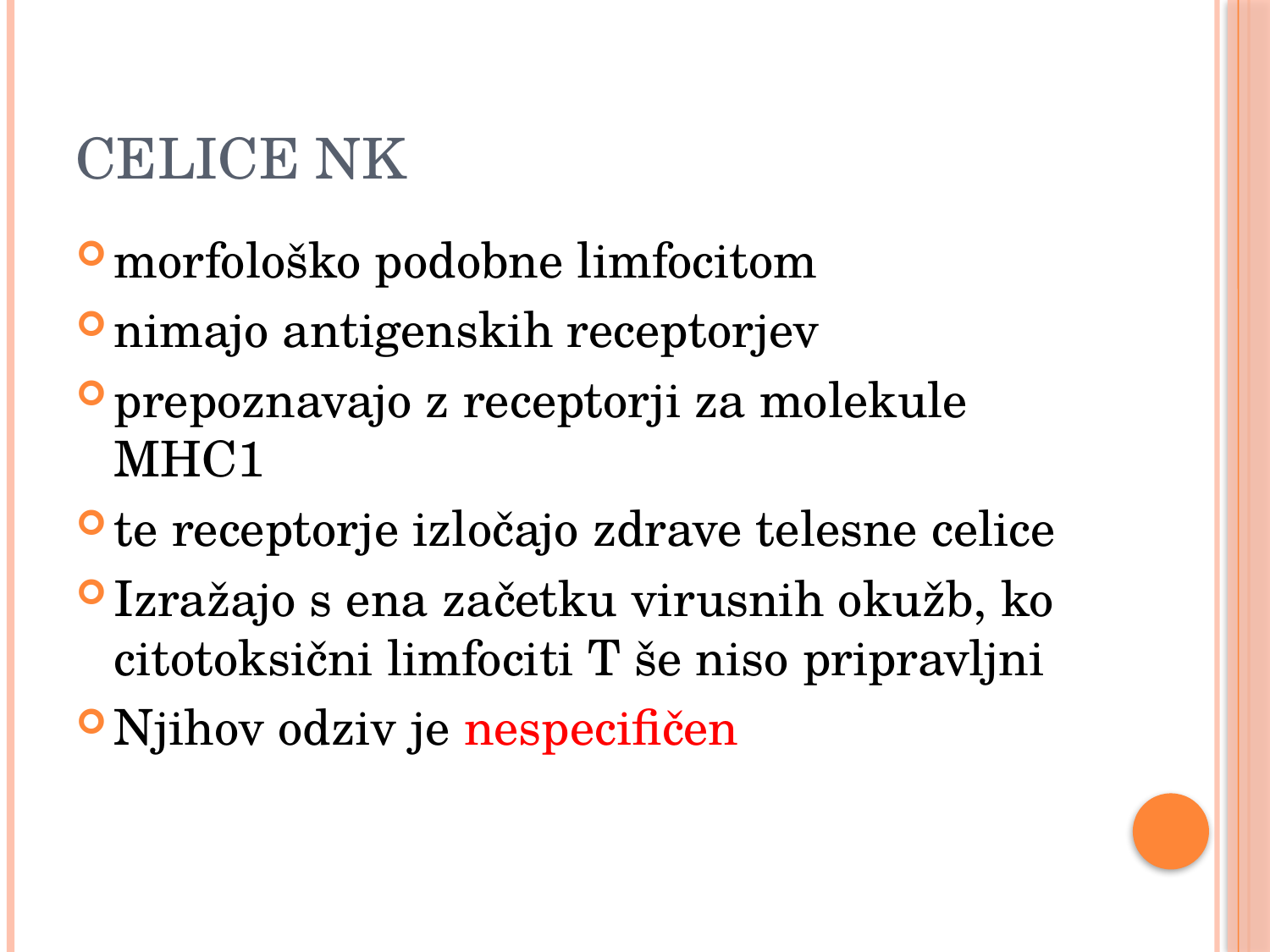

# Celice NK
morfološko podobne limfocitom
nimajo antigenskih receptorjev
prepoznavajo z receptorji za molekule MHC1
te receptorje izločajo zdrave telesne celice
Izražajo s ena začetku virusnih okužb, ko citotoksični limfociti T še niso pripravljni
Njihov odziv je nespecifičen